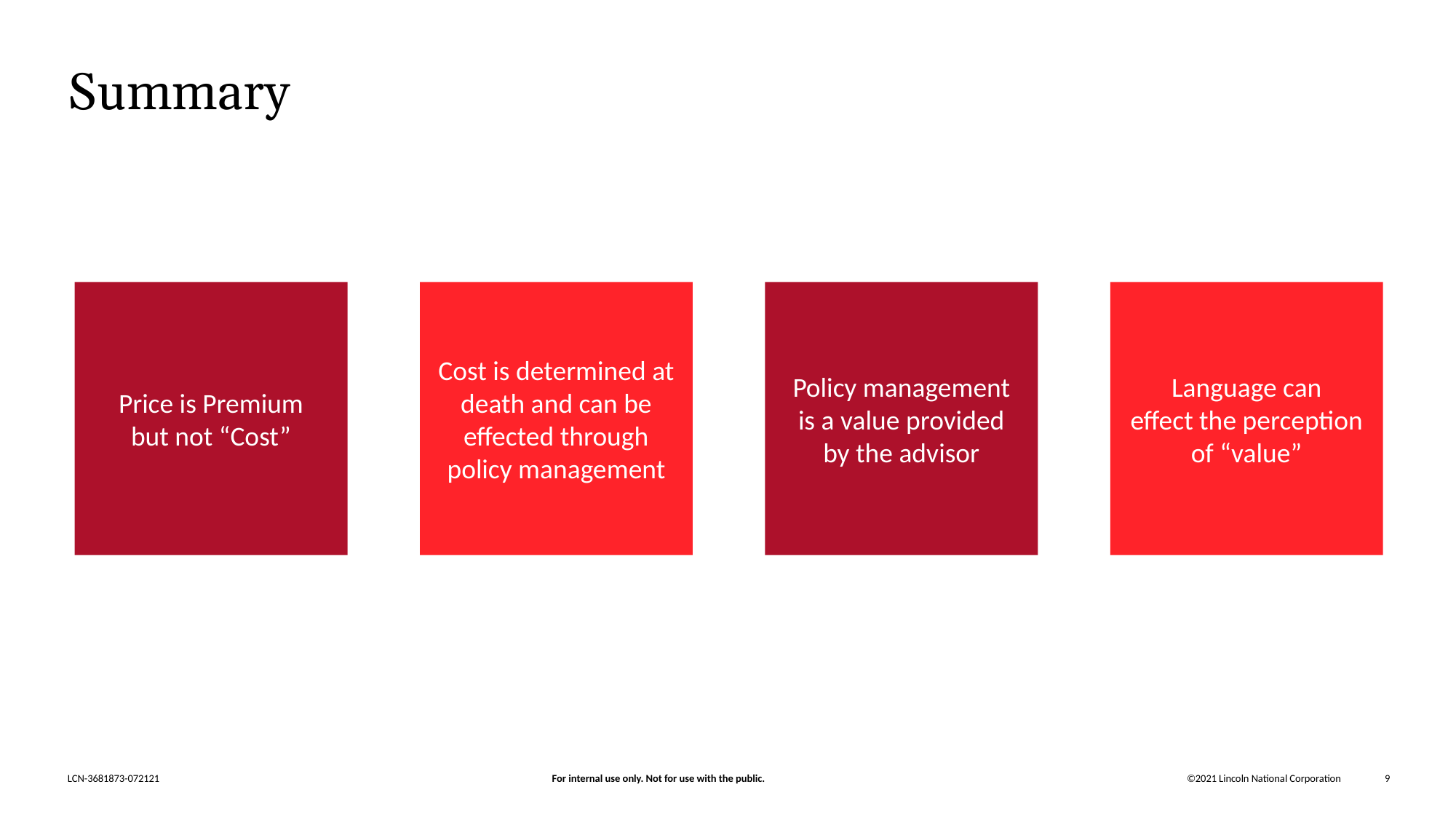

# Summary
Price is Premium
but not “Cost”
Cost is determined at death and can be effected through policy management
Policy management
is a value provided
by the advisor
Language can
effect the perception of “value”